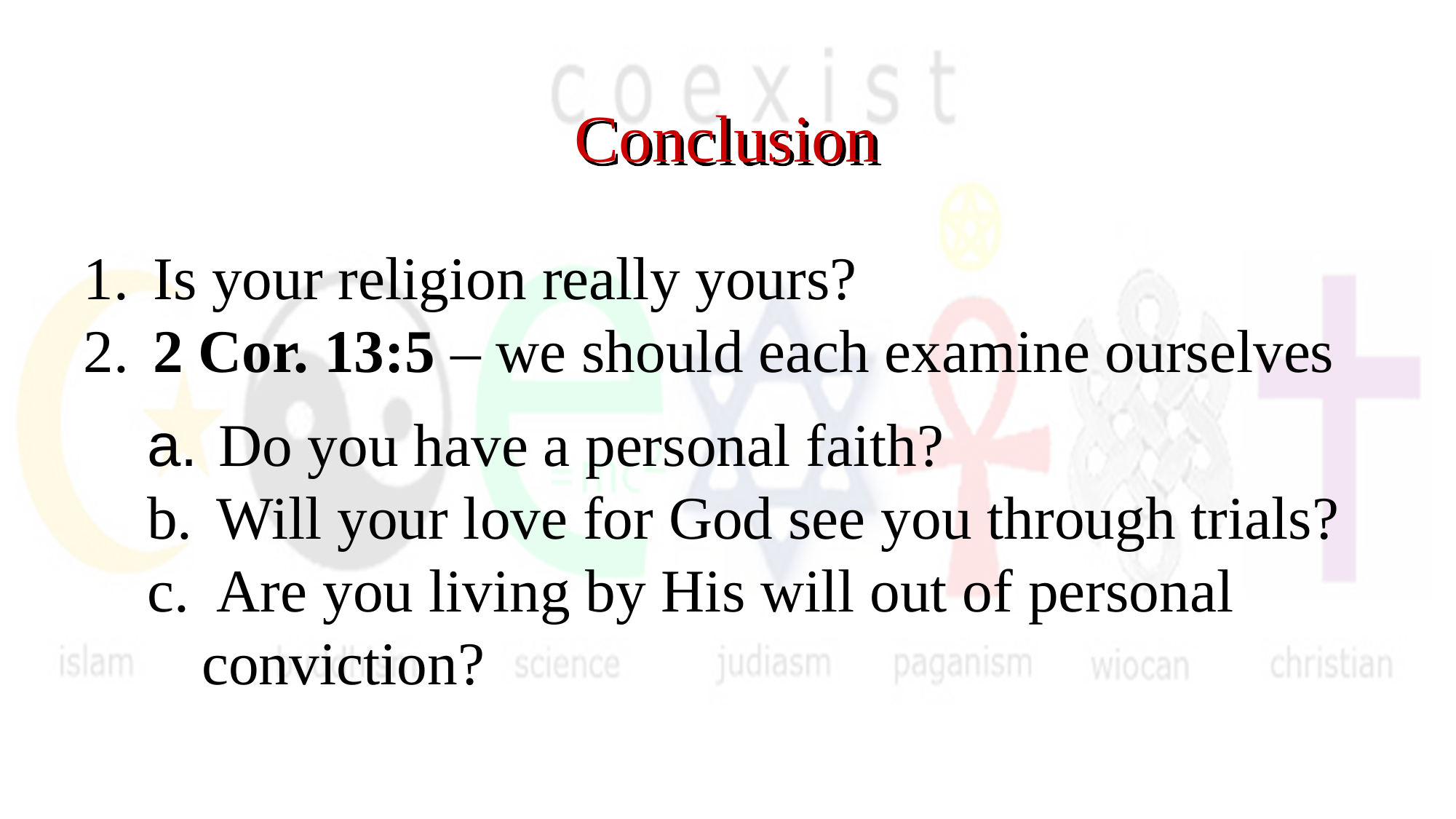

Conclusion
 Is your religion really yours?
 2 Cor. 13:5 – we should each examine ourselves
 Do you have a personal faith?
 Will your love for God see you through trials?
 Are you living by His will out of personal conviction?